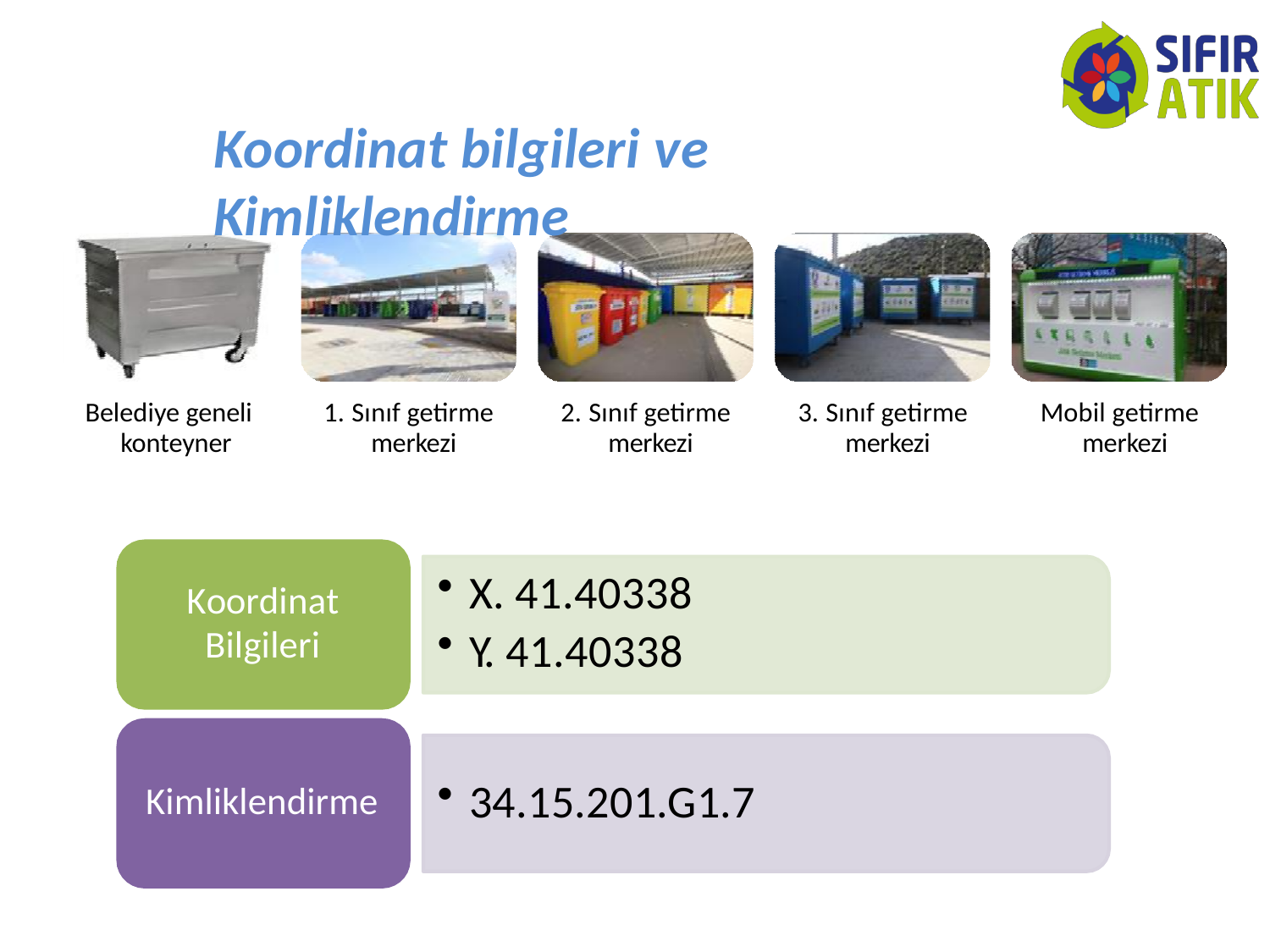

# Koordinat bilgileri ve Kimliklendirme

Belediye geneli  konteyner
1. Sınıf getirme  merkezi
2. Sınıf getirme  merkezi
3. Sınıf getirme  merkezi
Mobil getirme  merkezi

X. 41.40338
Y. 41.40338
Koordinat
Bilgileri

34.15.201.G1.7
Kimliklendirme